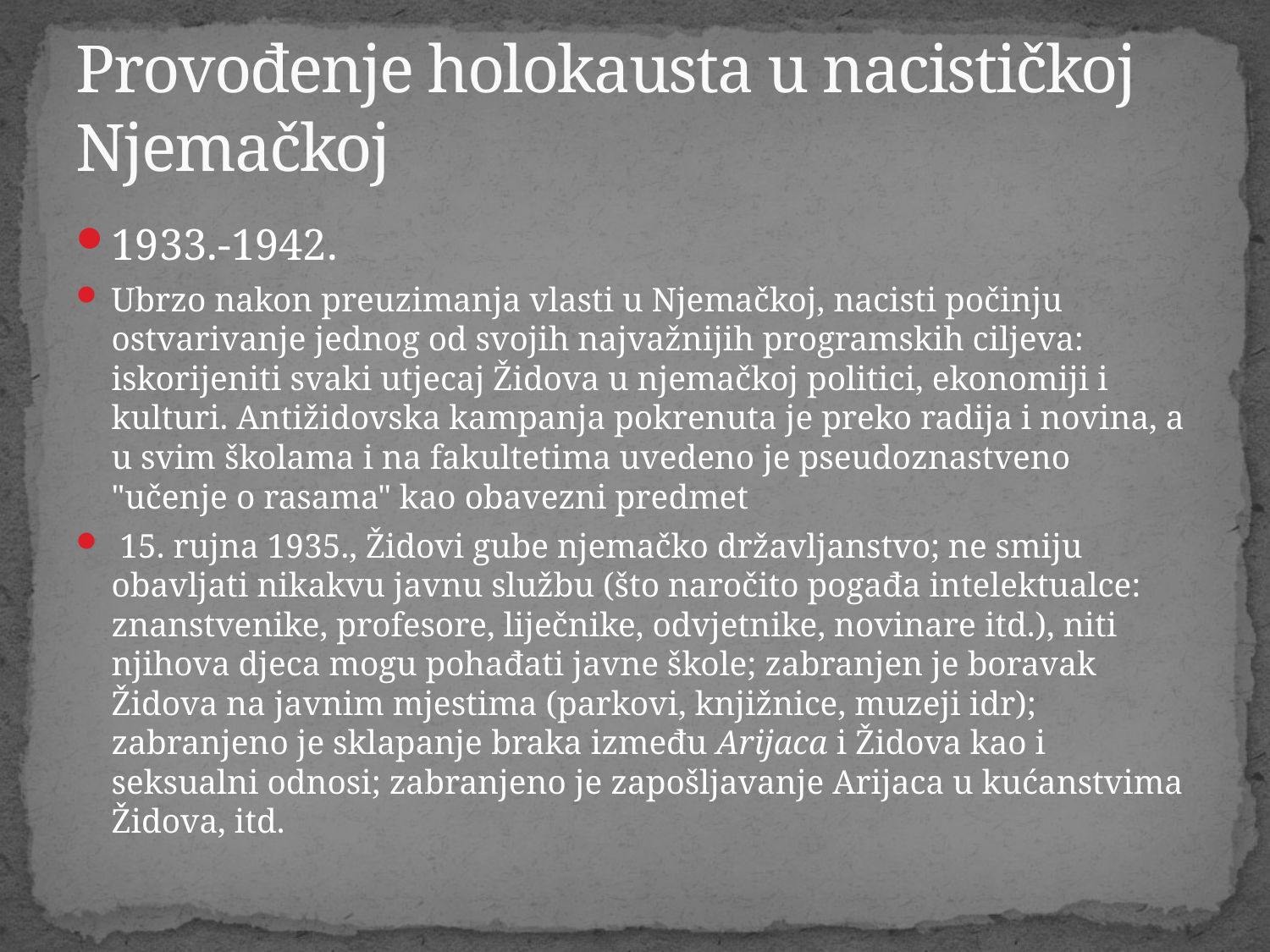

# Provođenje holokausta u nacističkoj Njemačkoj
1933.-1942.
Ubrzo nakon preuzimanja vlasti u Njemačkoj, nacisti počinju ostvarivanje jednog od svojih najvažnijih programskih ciljeva: iskorijeniti svaki utjecaj Židova u njemačkoj politici, ekonomiji i kulturi. Antižidovska kampanja pokrenuta je preko radija i novina, a u svim školama i na fakultetima uvedeno je pseudoznastveno "učenje o rasama" kao obavezni predmet
 15. rujna 1935., Židovi gube njemačko državljanstvo; ne smiju obavljati nikakvu javnu službu (što naročito pogađa intelektualce: znanstvenike, profesore, liječnike, odvjetnike, novinare itd.), niti njihova djeca mogu pohađati javne škole; zabranjen je boravak Židova na javnim mjestima (parkovi, knjižnice, muzeji idr); zabranjeno je sklapanje braka između Arijaca i Židova kao i seksualni odnosi; zabranjeno je zapošljavanje Arijaca u kućanstvima Židova, itd.